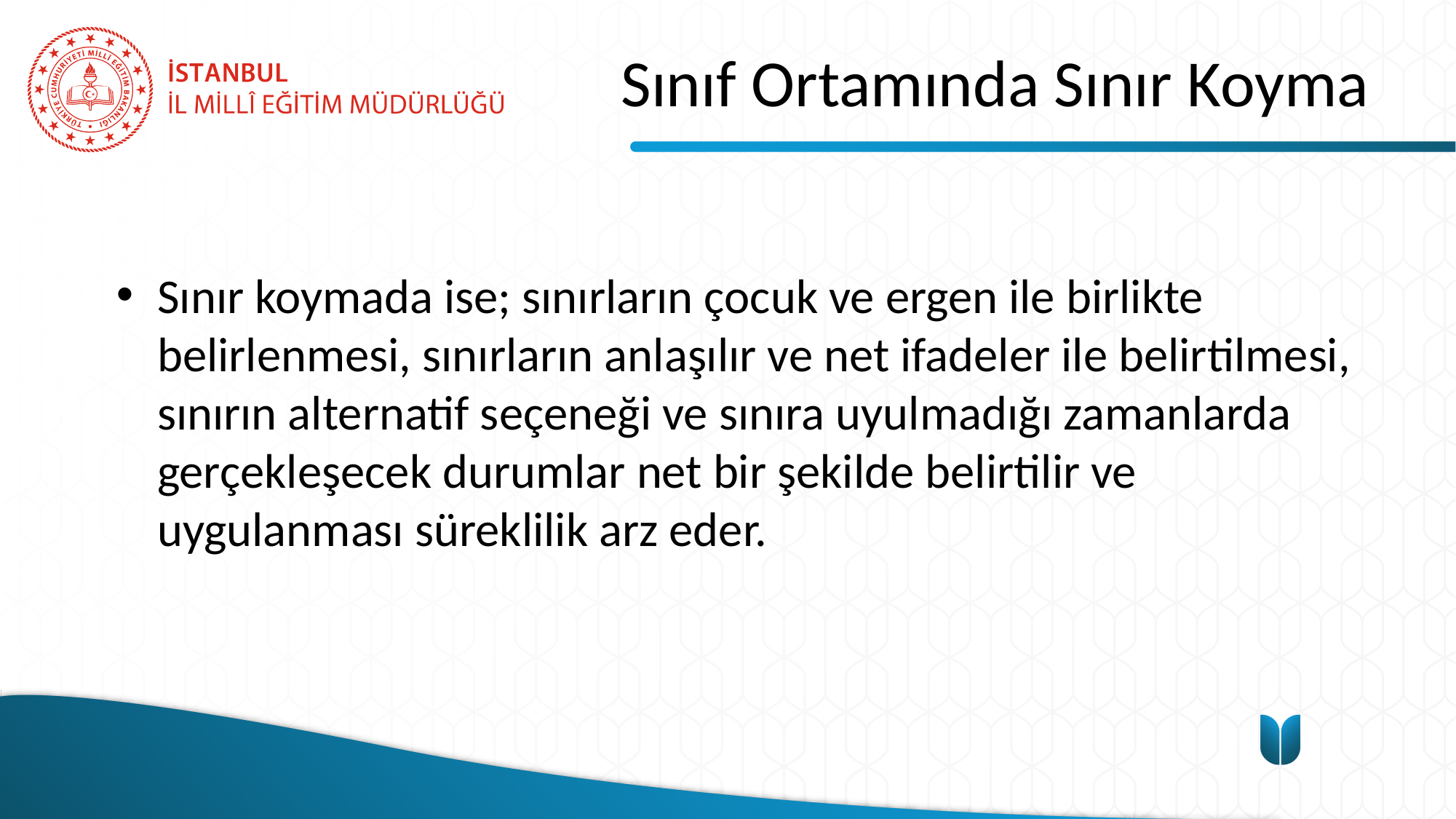

# Sınıf Ortamında Sınır Koyma

Sınır koymada ise; sınırların çocuk ve ergen ile birlikte belirlenmesi, sınırların anlaşılır ve net ifadeler ile belirtilmesi, sınırın alternatif seçeneği ve sınıra uyulmadığı zamanlarda gerçekleşecek durumlar net bir şekilde belirtilir ve uygulanması süreklilik arz eder.